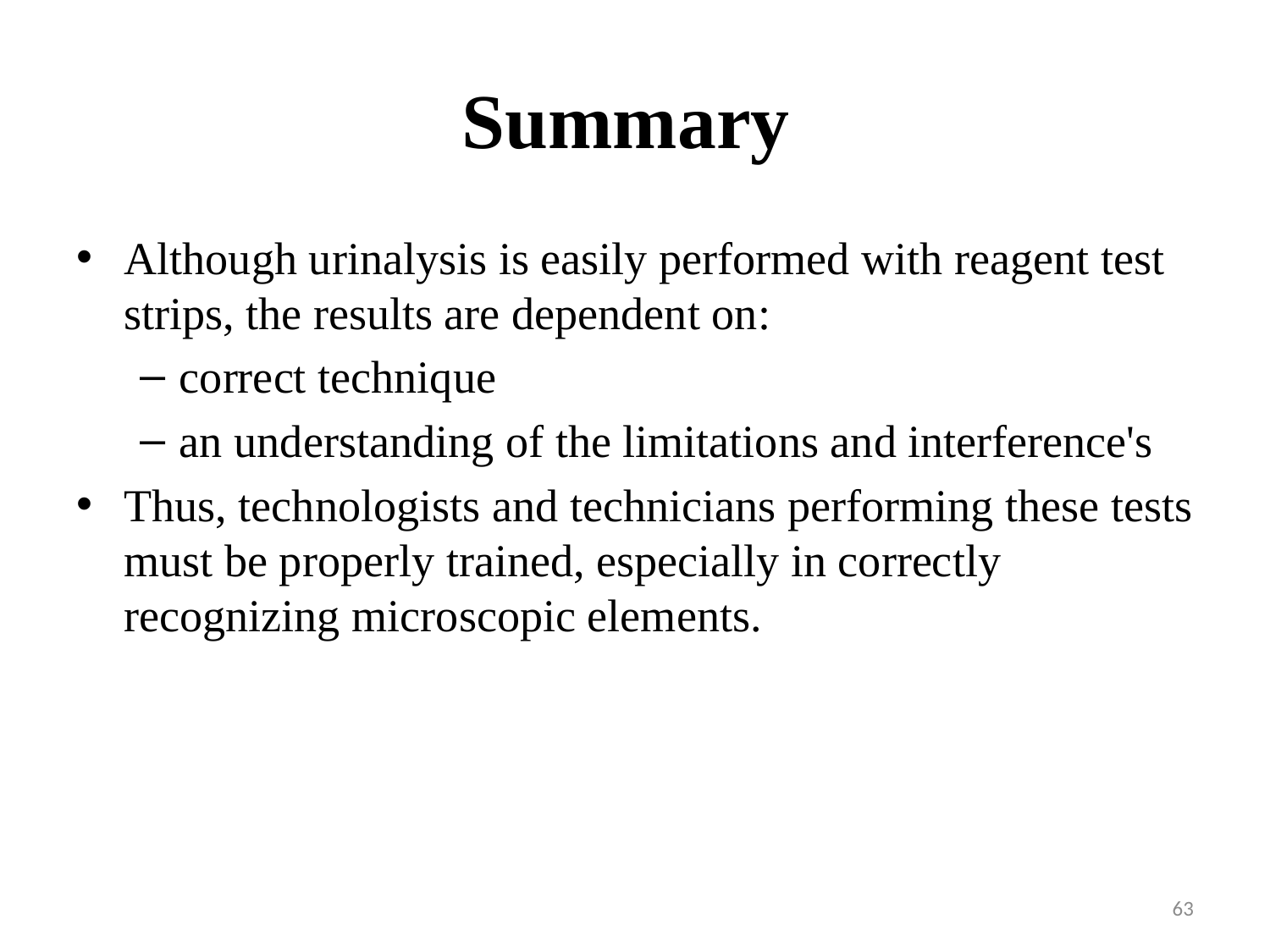

# Summary
Although urinalysis is easily performed with reagent test strips, the results are dependent on:
correct technique
an understanding of the limitations and interference's
Thus, technologists and technicians performing these tests must be properly trained, especially in correctly recognizing microscopic elements.

63